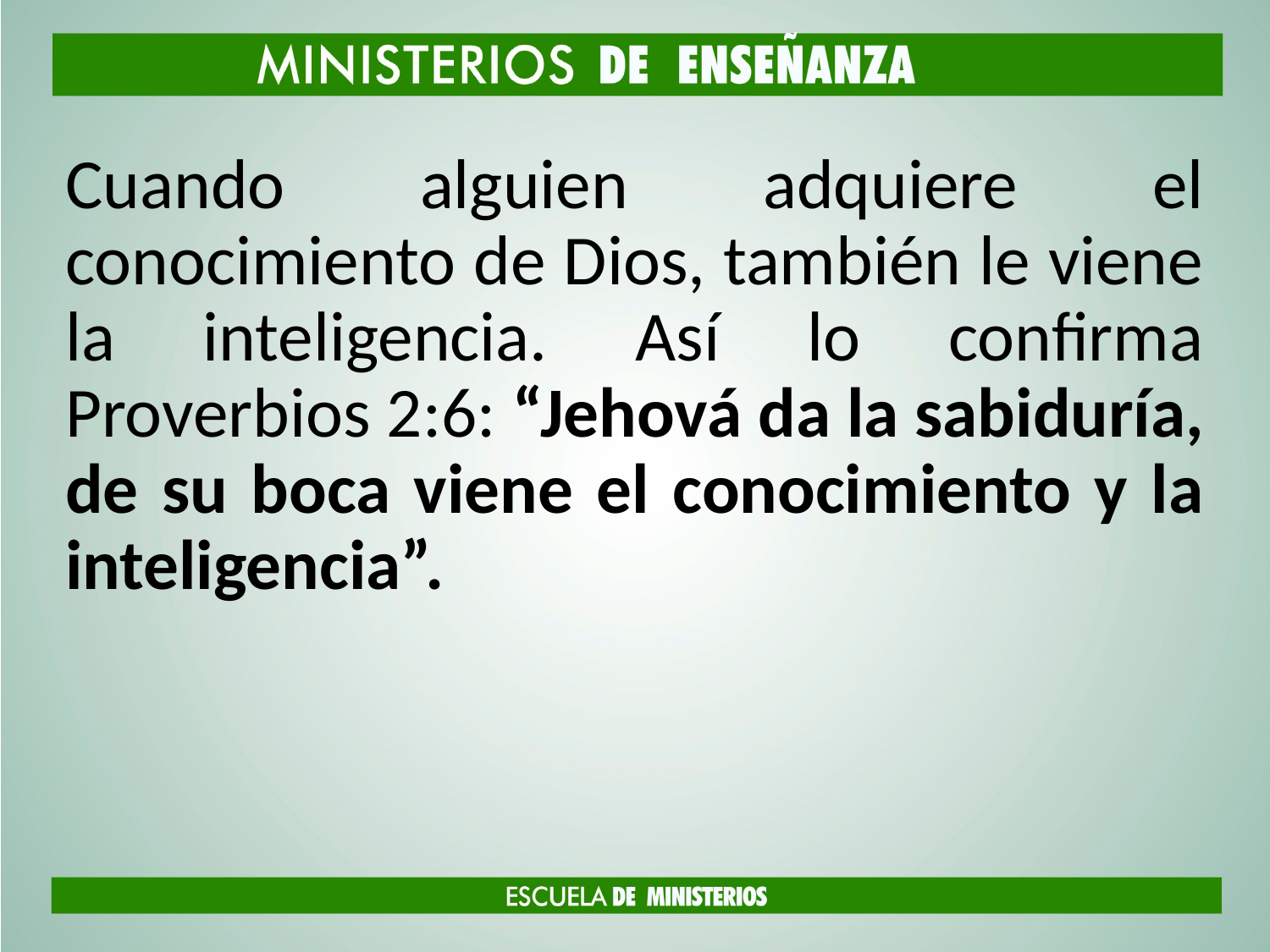

Cuando alguien adquiere el conocimiento de Dios, también le viene la inteligencia. Así lo confirma Proverbios 2:6: “Jehová da la sabiduría, de su boca viene el conocimiento y la inteligencia”.